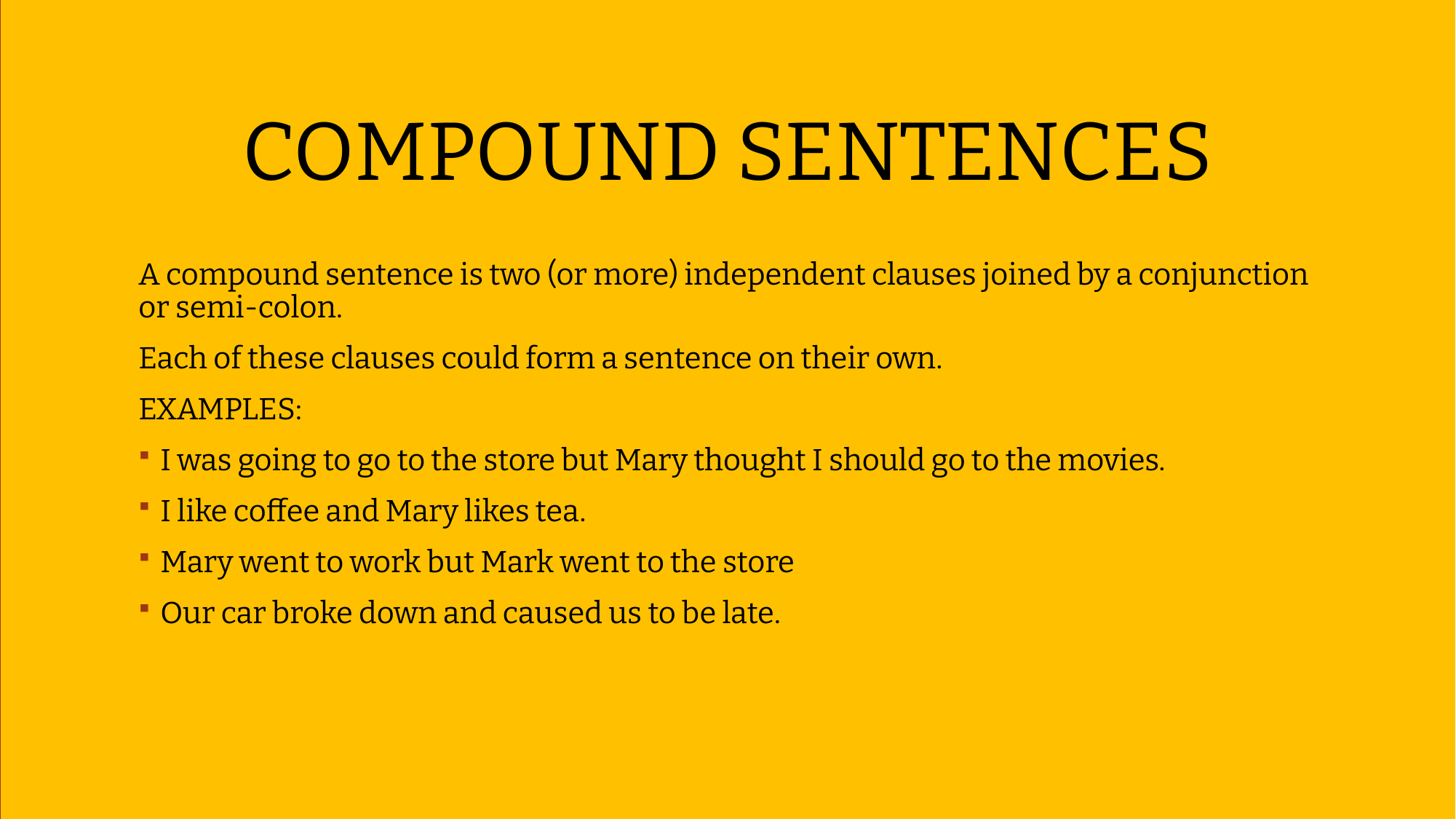

# Compound Sentences
A compound sentence is two (or more) independent clauses joined by a conjunction or semi-colon.
Each of these clauses could form a sentence on their own.
EXAMPLES:
I was going to go to the store but Mary thought I should go to the movies.
I like coffee and Mary likes tea.
Mary went to work but Mark went to the store
Our car broke down and caused us to be late.